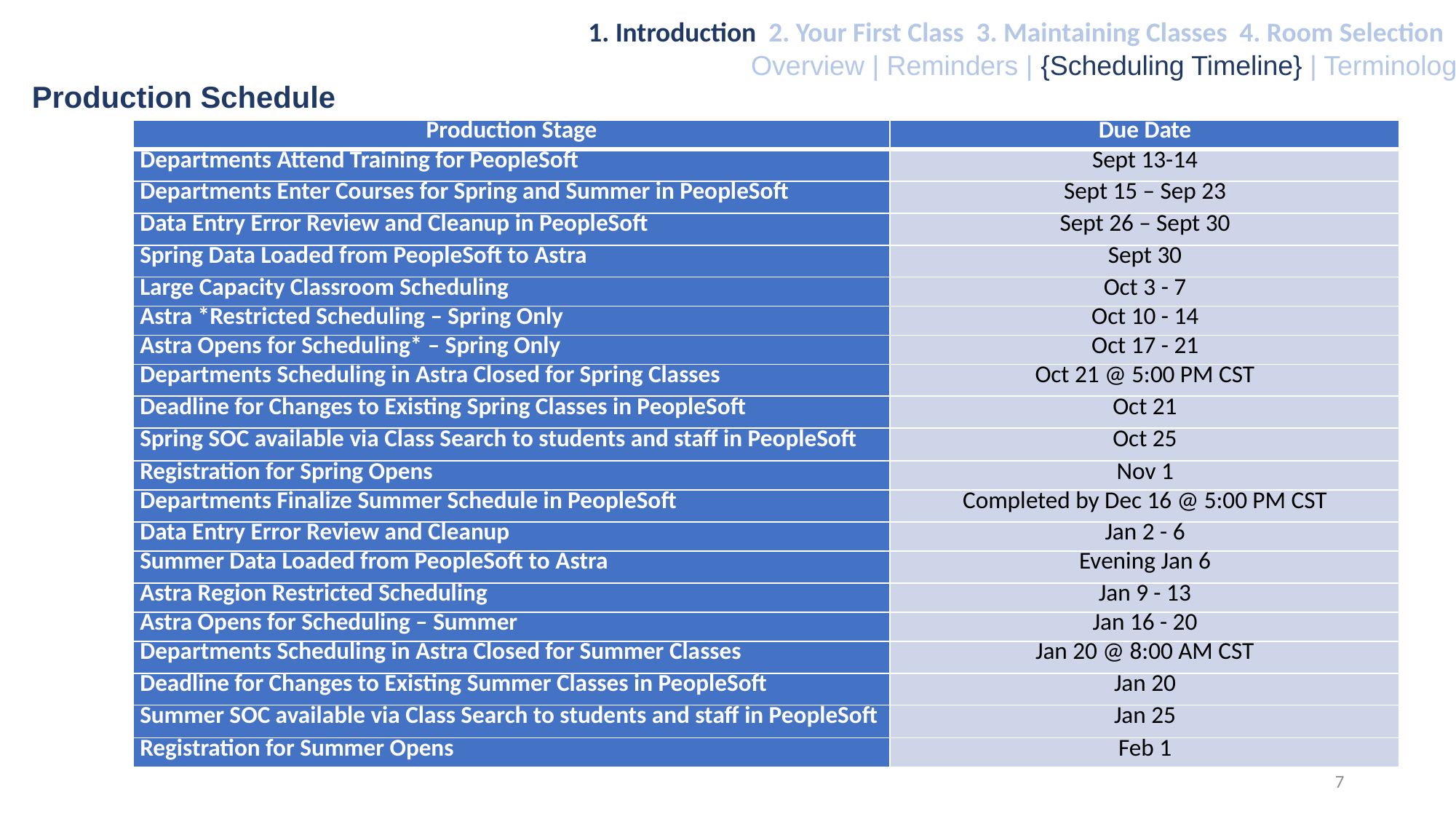

1. Introduction  2. Your First Class  3. Maintaining Classes  4. Room Selection
Overview | Reminders | {Scheduling Timeline} | Terminology
Production Schedule
| Production Stage | Due Date |
| --- | --- |
| Departments Attend Training for PeopleSoft | Sept 13-14 |
| Departments Enter Courses for Spring and Summer in PeopleSoft | Sept 15 – Sep 23 |
| Data Entry Error Review and Cleanup in PeopleSoft | Sept 26 – Sept 30 |
| Spring Data Loaded from PeopleSoft to Astra | Sept 30 |
| Large Capacity Classroom Scheduling | Oct 3 - 7 |
| Astra \*Restricted Scheduling – Spring Only | Oct 10 - 14 |
| Astra Opens for Scheduling\* – Spring Only | Oct 17 - 21 |
| Departments Scheduling in Astra Closed for Spring Classes | Oct 21 @ 5:00 PM CST |
| ­Deadline for Changes to Existing Spring Classes in PeopleSoft | Oct 21 |
| Spring SOC available via Class Search to students and staff in PeopleSoft | Oct 25 |
| Registration for Spring Opens | Nov 1 |
| Departments Finalize Summer Schedule in PeopleSoft | Completed by Dec 16 @ 5:00 PM CST |
| Data Entry Error Review and Cleanup | Jan 2 - 6 |
| Summer Data Loaded from PeopleSoft to Astra | Evening Jan 6 |
| Astra Region Restricted Scheduling | Jan 9 - 13 |
| Astra Opens for Scheduling – Summer | Jan 16 - 20 |
| Departments Scheduling in Astra Closed for Summer Classes | Jan 20 @ 8:00 AM CST |
| Deadline for Changes to Existing Summer Classes in PeopleSoft | Jan 20 |
| Summer SOC available via Class Search to students and staff in PeopleSoft | Jan 25 |
| Registration for Summer Opens | Feb 1 |

7